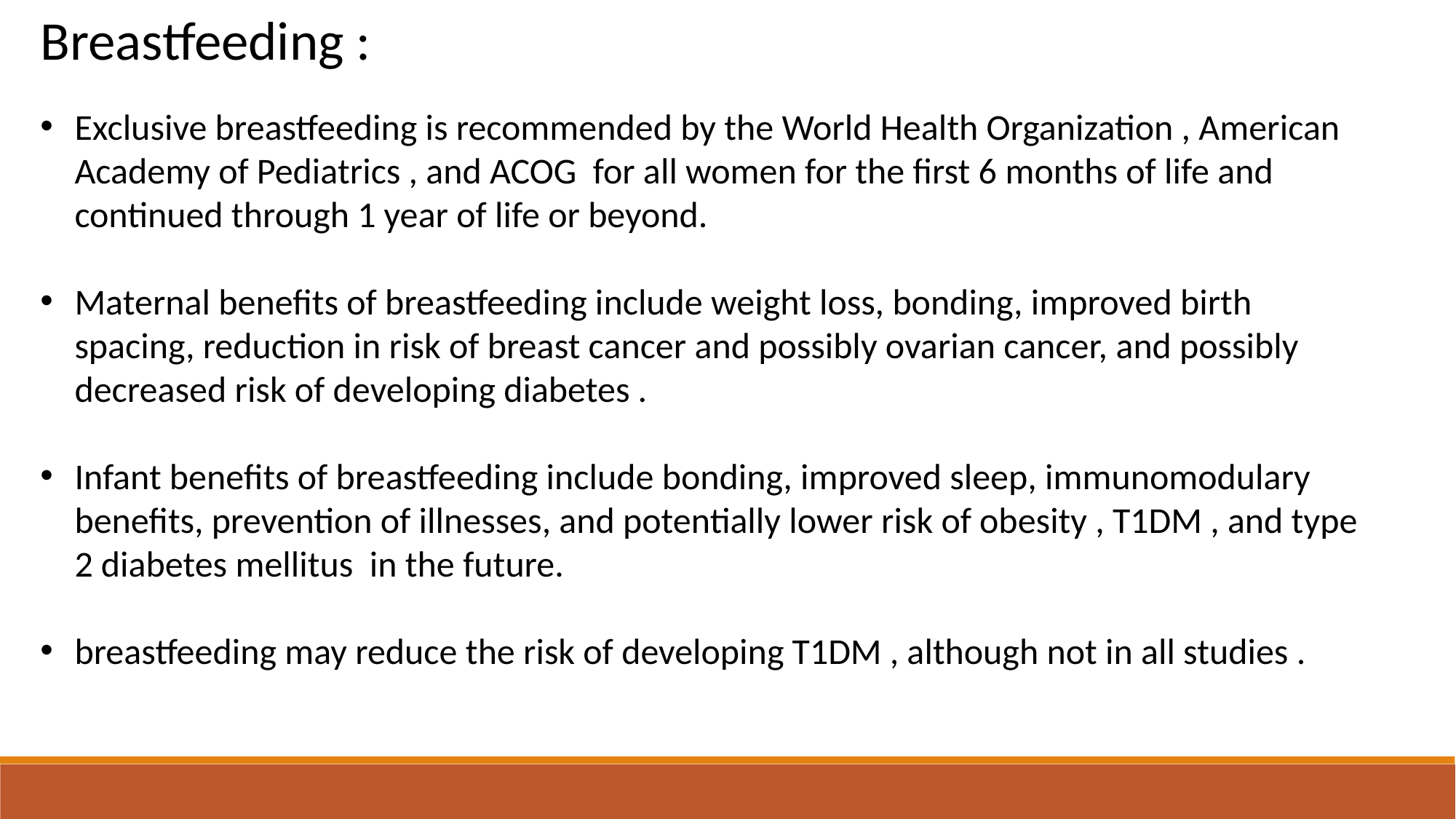

Breastfeeding :

Exclusive breastfeeding is recommended by the World Health Organization , American Academy of Pediatrics , and ACOG  for all women for the first 6 months of life and continued through 1 year of life or beyond.

Maternal benefits of breastfeeding include weight loss, bonding, improved birth spacing, reduction in risk of breast cancer and possibly ovarian cancer, and possibly decreased risk of developing diabetes .

Infant benefits of breastfeeding include bonding, improved sleep, immunomodulary benefits, prevention of illnesses, and potentially lower risk of obesity , T1DM , and type 2 diabetes mellitus  in the future.

breastfeeding may reduce the risk of developing T1DM , although not in all studies .